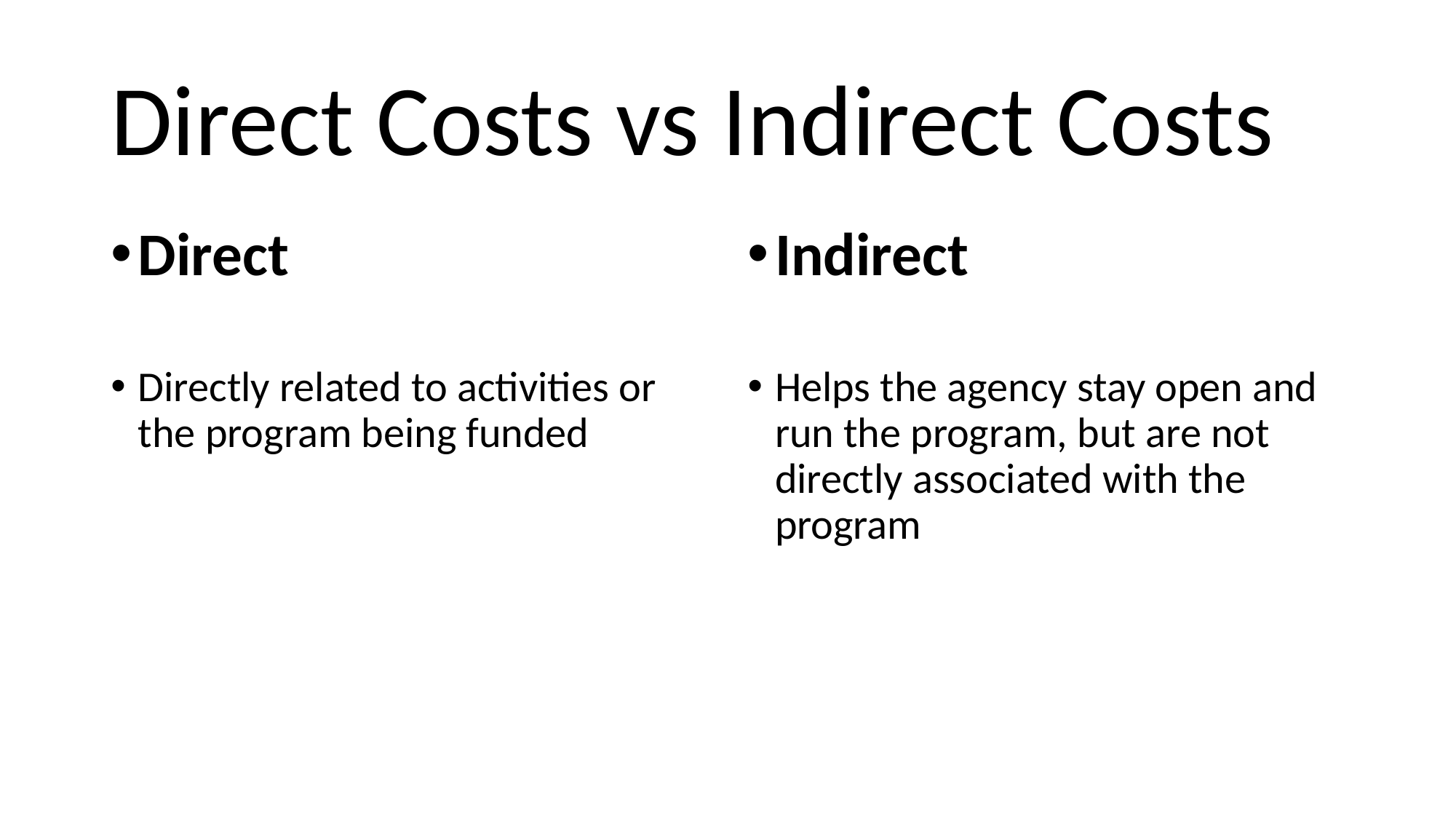

# Direct Costs vs Indirect Costs
Direct

Directly related to activities or the program being funded
Indirect

Helps the agency stay open and run the program, but are not directly associated with the program